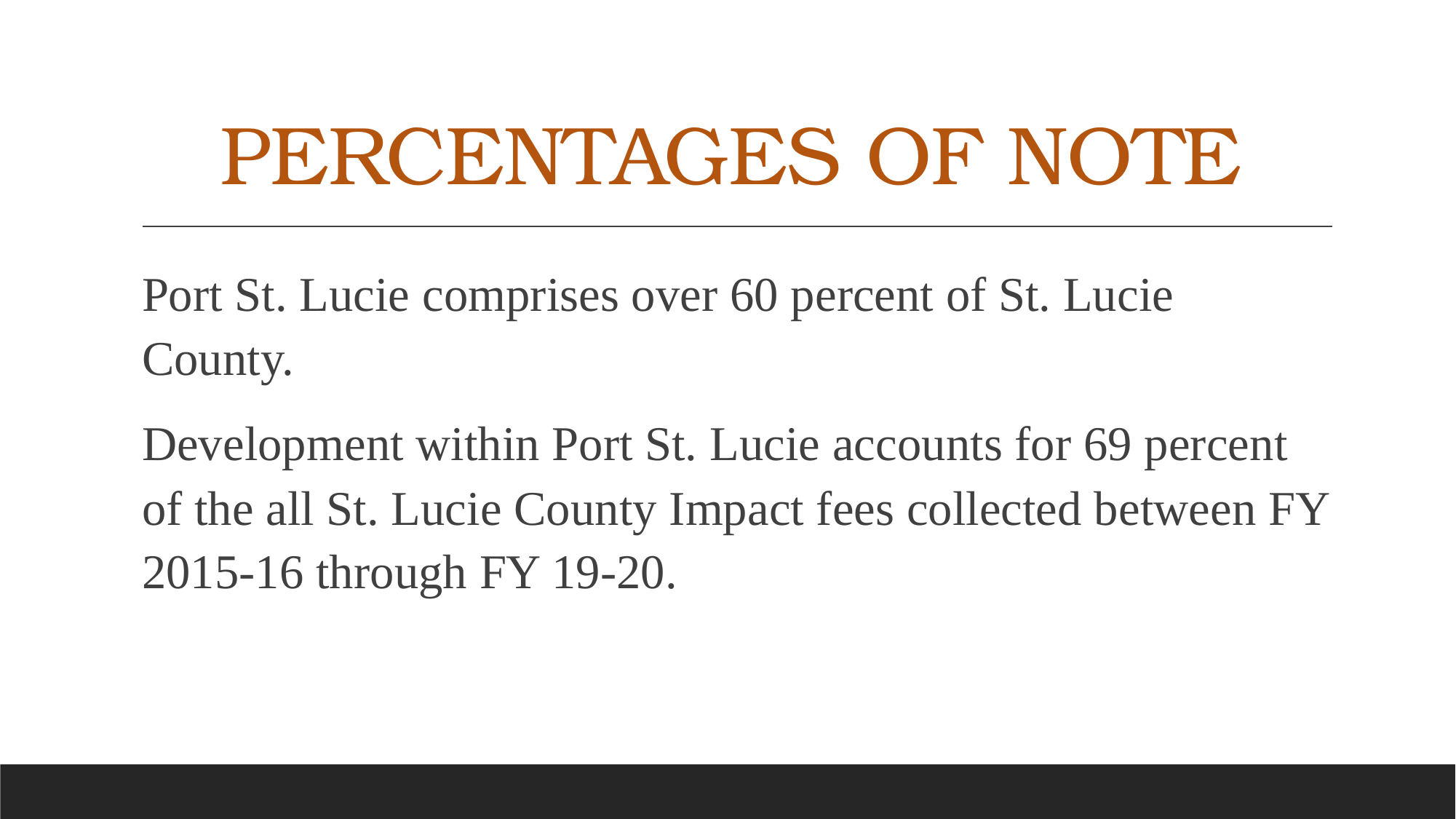

# PERCENTAGES OF NOTE
Port St. Lucie comprises over 60 percent of St. Lucie County.
Development within Port St. Lucie accounts for 69 percent of the all St. Lucie County Impact fees collected between FY 2015-16 through FY 19-20.